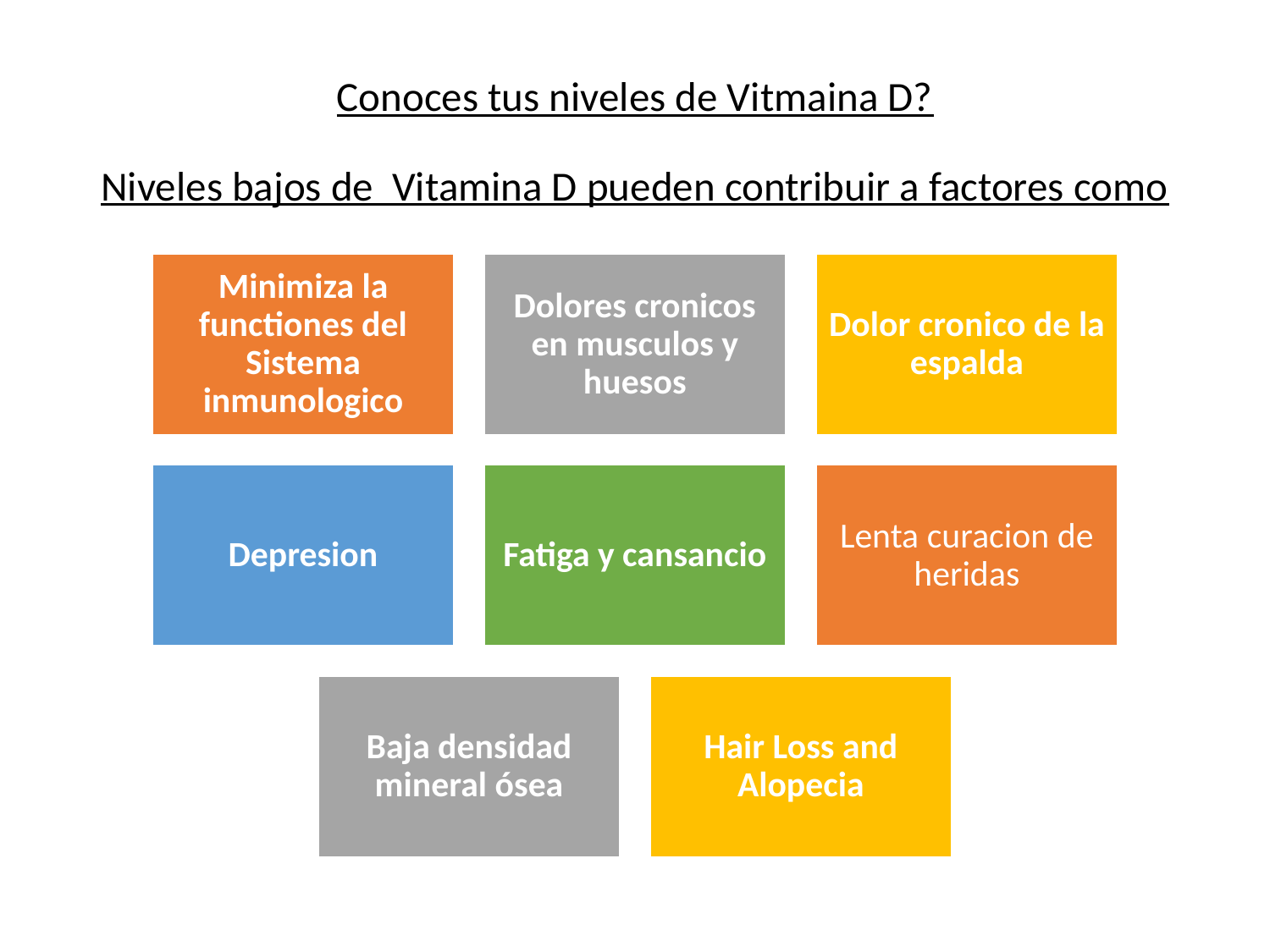

# Conoces tus niveles de Vitmaina D? Niveles bajos de  Vitamina D pueden contribuir a factores como
Minimiza la functiones del Sistema inmunologico
Dolores cronicos en musculos y huesos
Dolor cronico de la espalda
Depresion
Fatiga y cansancio
Lenta curacion de heridas
Baja densidad mineral ósea
Hair Loss and Alopecia